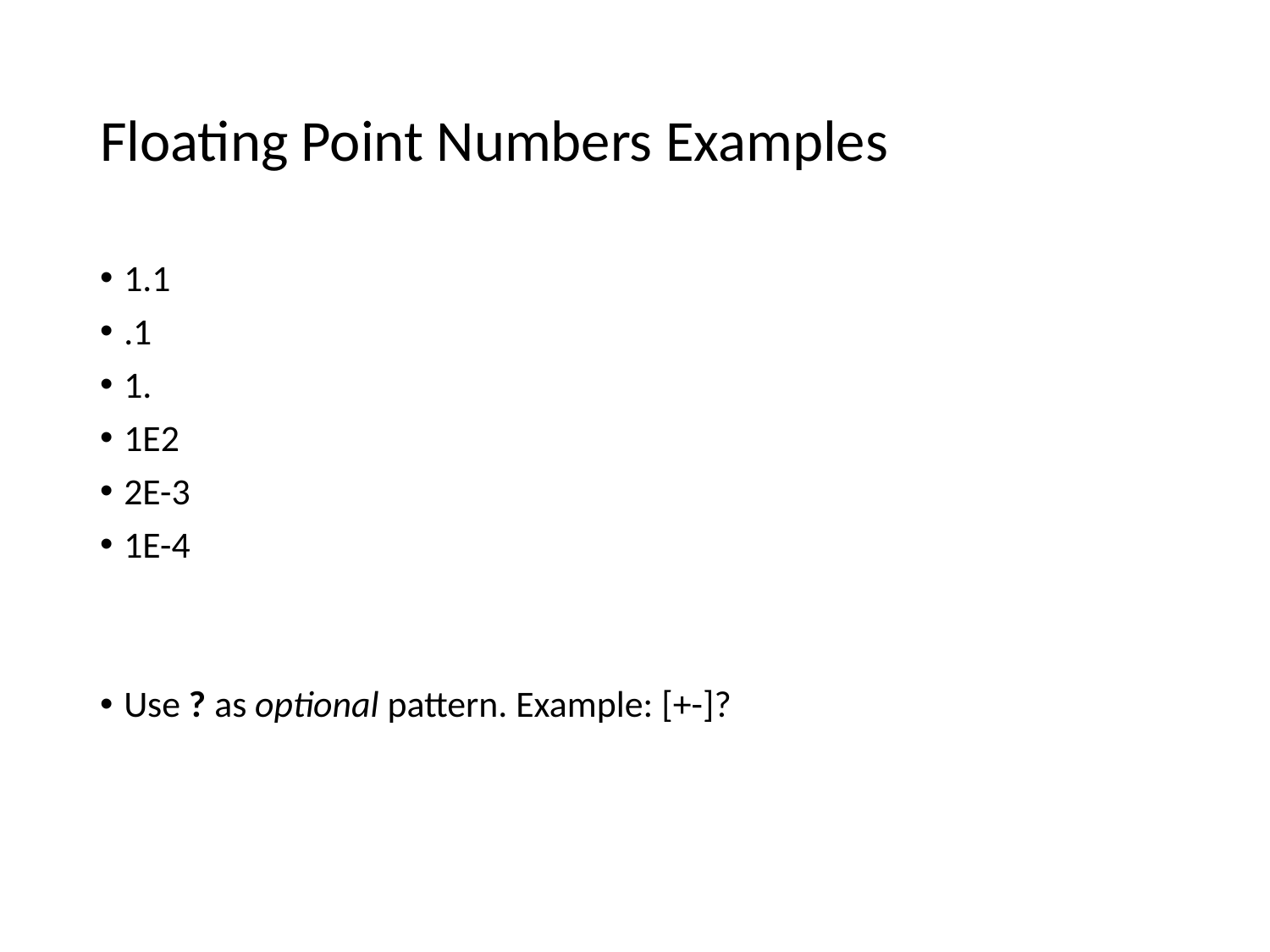

# Floating Point Numbers Examples
1.1
.1
1.
1E2
2E-3
1E-4

Use ? as optional pattern. Example: [+-]?